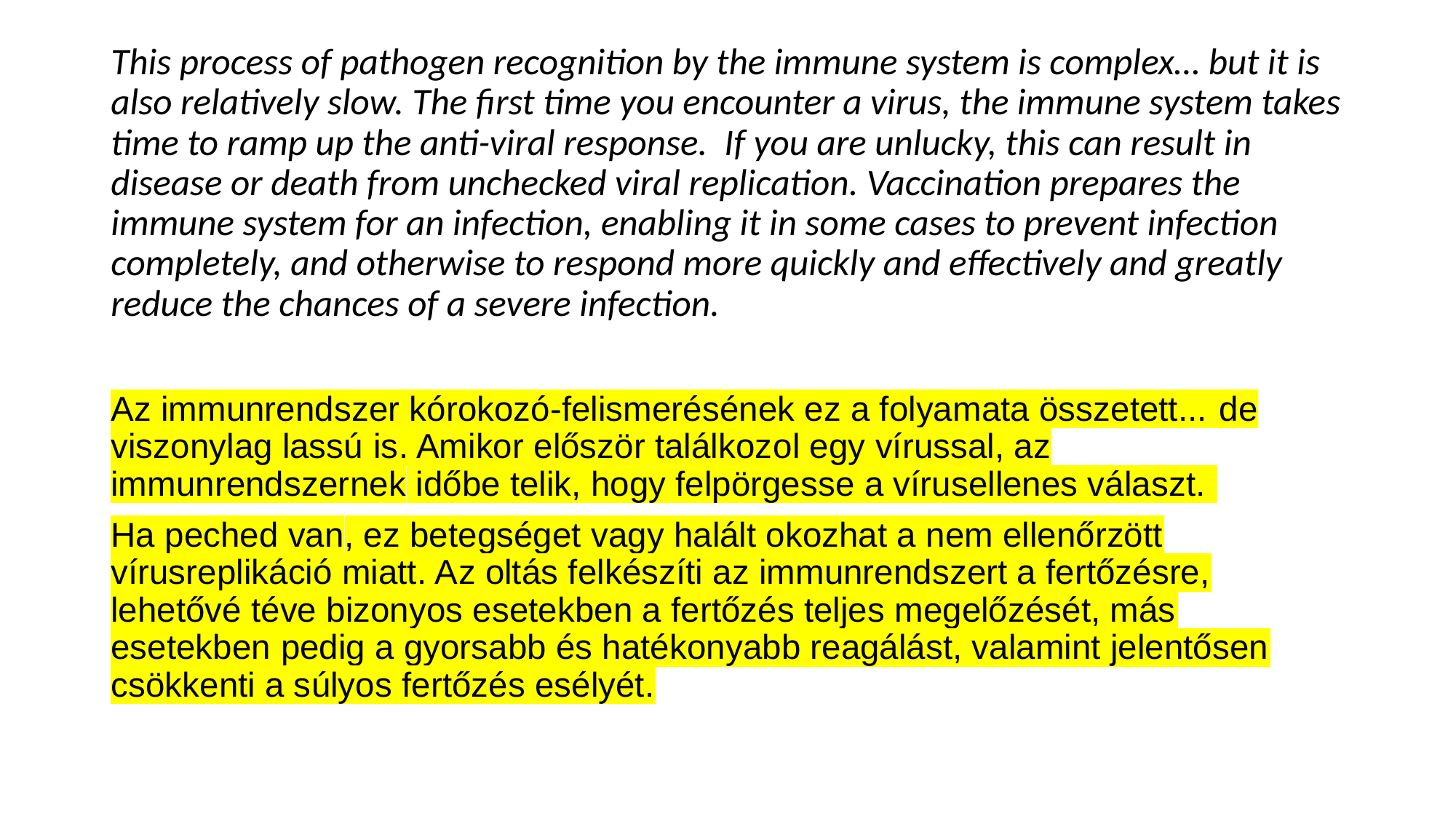

This process of pathogen recognition by the immune system is complex… but it is also relatively slow. The first time you encounter a virus, the immune system takes time to ramp up the anti-viral response.  If you are unlucky, this can result in disease or death from unchecked viral replication. Vaccination prepares the immune system for an infection, enabling it in some cases to prevent infection completely, and otherwise to respond more quickly and effectively and greatly reduce the chances of a severe infection.

Az immunrendszer kórokozó-felismerésének ez a folyamata összetett... de viszonylag lassú is. Amikor először találkozol egy vírussal, az immunrendszernek időbe telik, hogy felpörgesse a vírusellenes választ.
Ha peched van, ez betegséget vagy halált okozhat a nem ellenőrzött vírusreplikáció miatt. Az oltás felkészíti az immunrendszert a fertőzésre, lehetővé téve bizonyos esetekben a fertőzés teljes megelőzését, más esetekben pedig a gyorsabb és hatékonyabb reagálást, valamint jelentősen csökkenti a súlyos fertőzés esélyét.